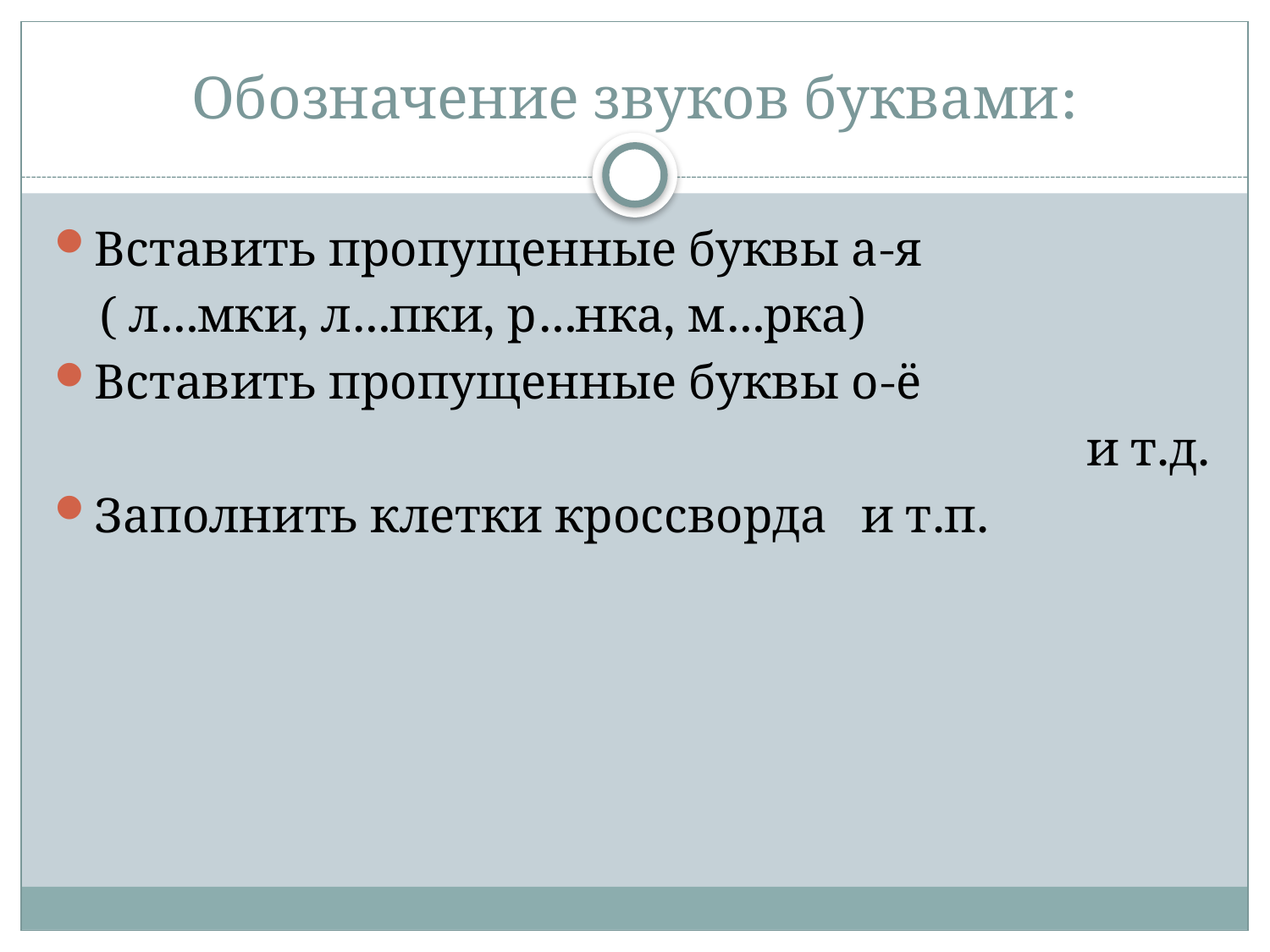

# Обозначение звуков буквами:
Вставить пропущенные буквы а-я
    ( л…мки, л…пки, р…нка, м…рка)
Вставить пропущенные буквы о-ё
и т.д.
Заполнить клетки кроссворда   и т.п.